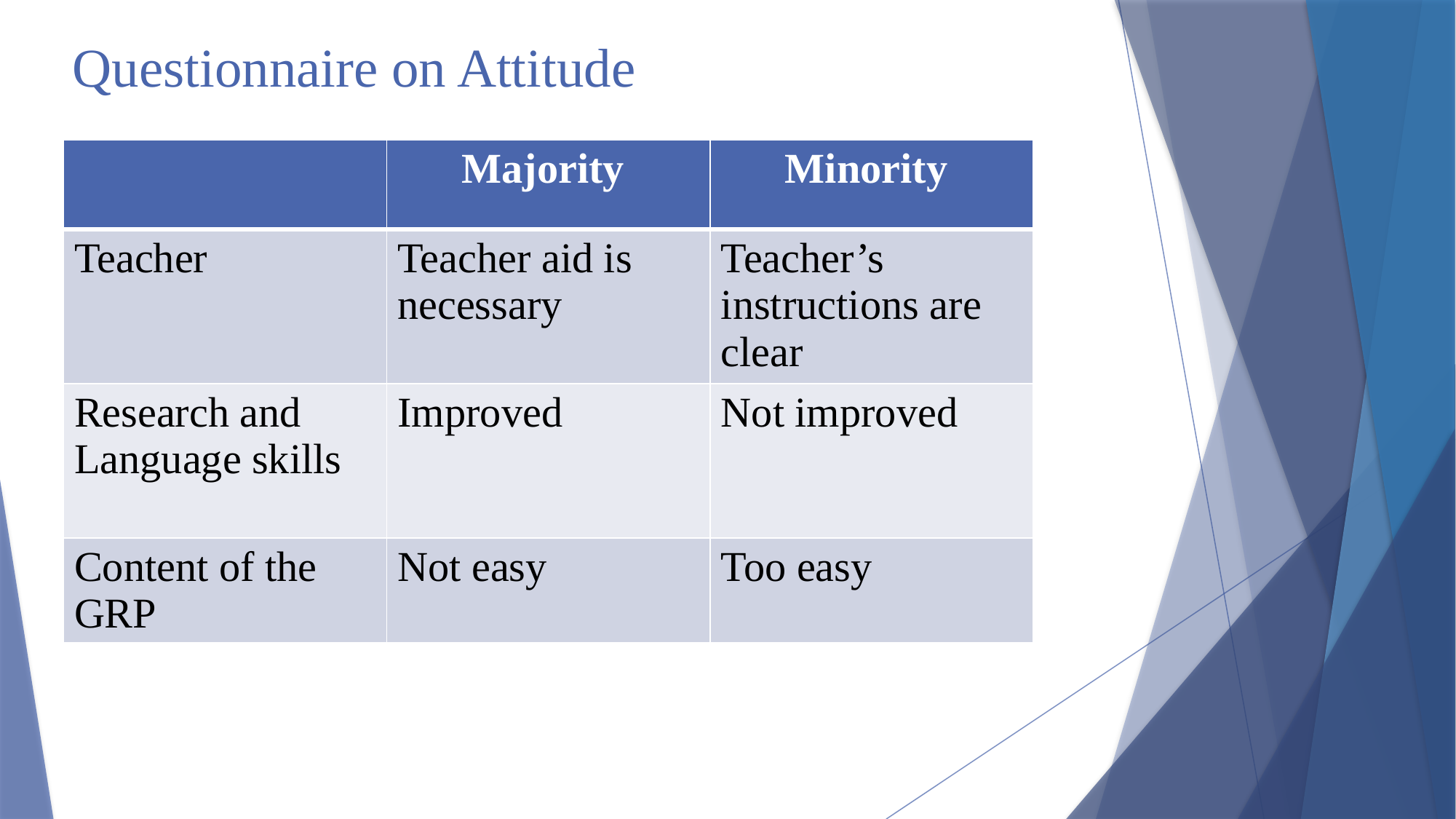

# Questionnaire on Attitude
|  | Majority | Minority |
| --- | --- | --- |
| Teacher | Teacher aid is necessary | Teacher’s instructions are clear |
| Research and Language skills | Improved | Not improved |
| Content of the GRP | Not easy | Too easy |